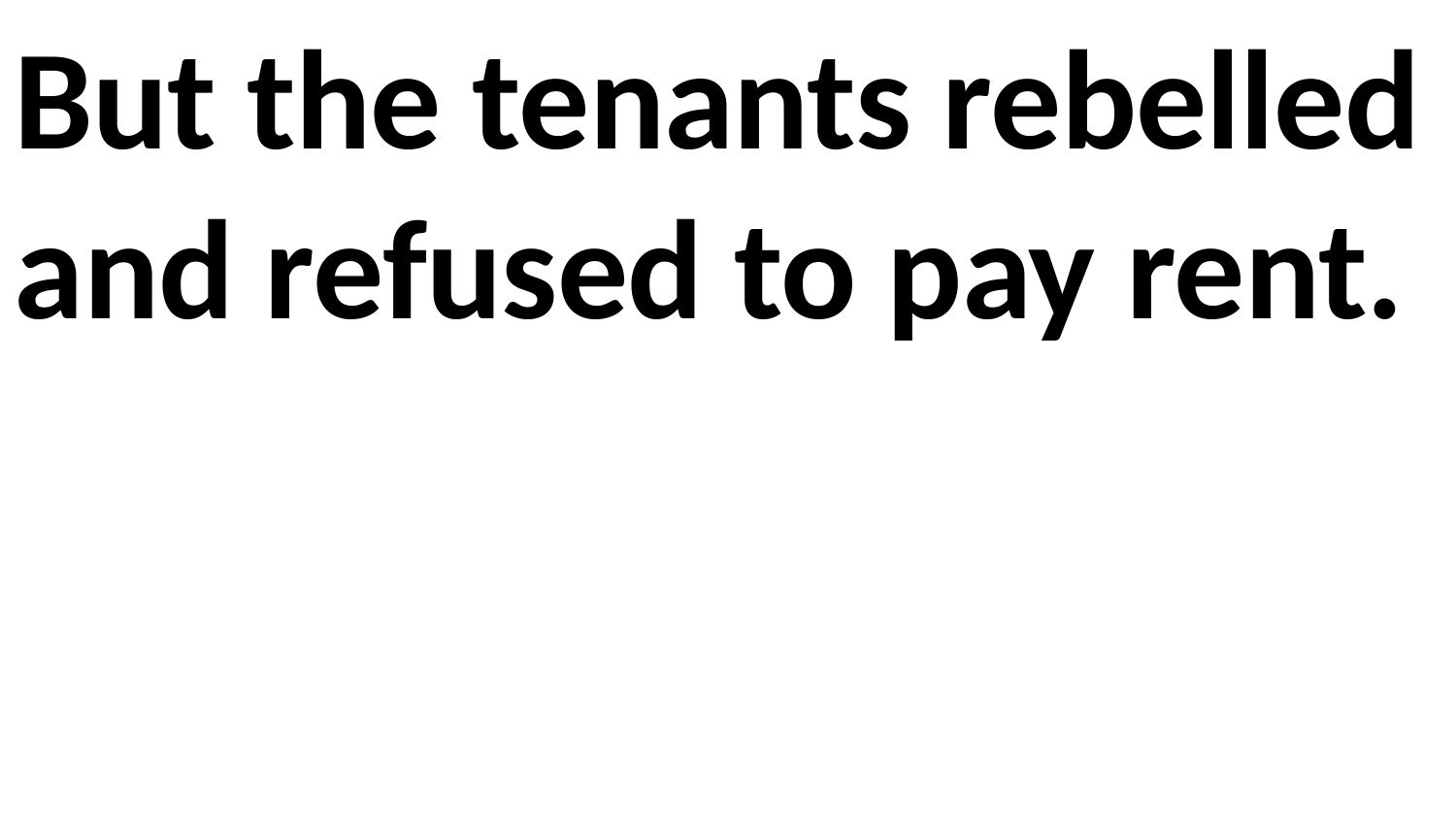

But the tenants rebelled and refused to pay rent.